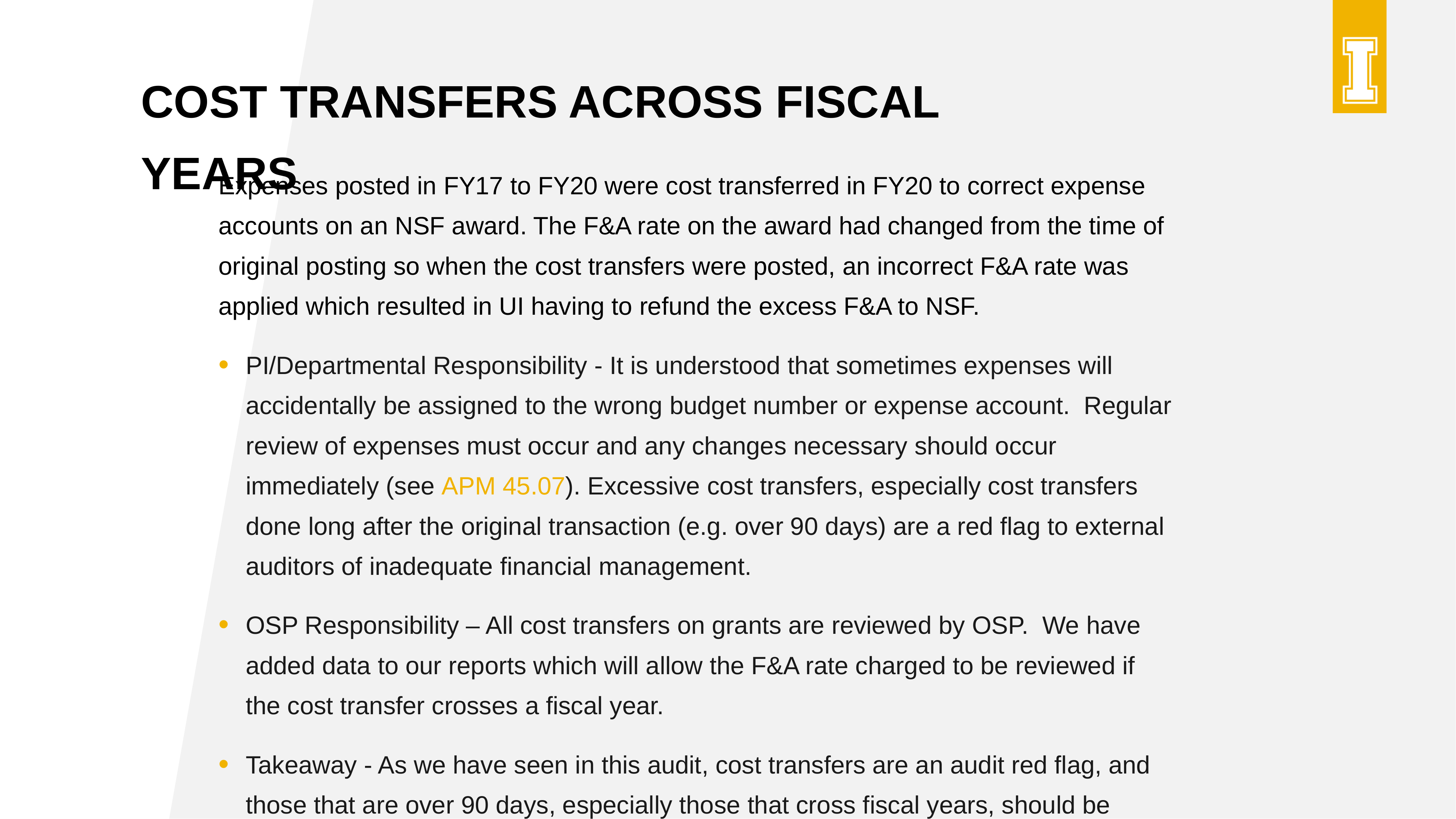

# Cost Transfers across fiscal years
Expenses posted in FY17 to FY20 were cost transferred in FY20 to correct expense accounts on an NSF award. The F&A rate on the award had changed from the time of original posting so when the cost transfers were posted, an incorrect F&A rate was applied which resulted in UI having to refund the excess F&A to NSF.
PI/Departmental Responsibility - It is understood that sometimes expenses will accidentally be assigned to the wrong budget number or expense account.  Regular review of expenses must occur and any changes necessary should occur immediately (see APM 45.07). Excessive cost transfers, especially cost transfers done long after the original transaction (e.g. over 90 days) are a red flag to external auditors of inadequate financial management.
OSP Responsibility – All cost transfers on grants are reviewed by OSP.  We have added data to our reports which will allow the F&A rate charged to be reviewed if the cost transfer crosses a fiscal year.
Takeaway - As we have seen in this audit, cost transfers are an audit red flag, and those that are over 90 days, especially those that cross fiscal years, should be minimized.